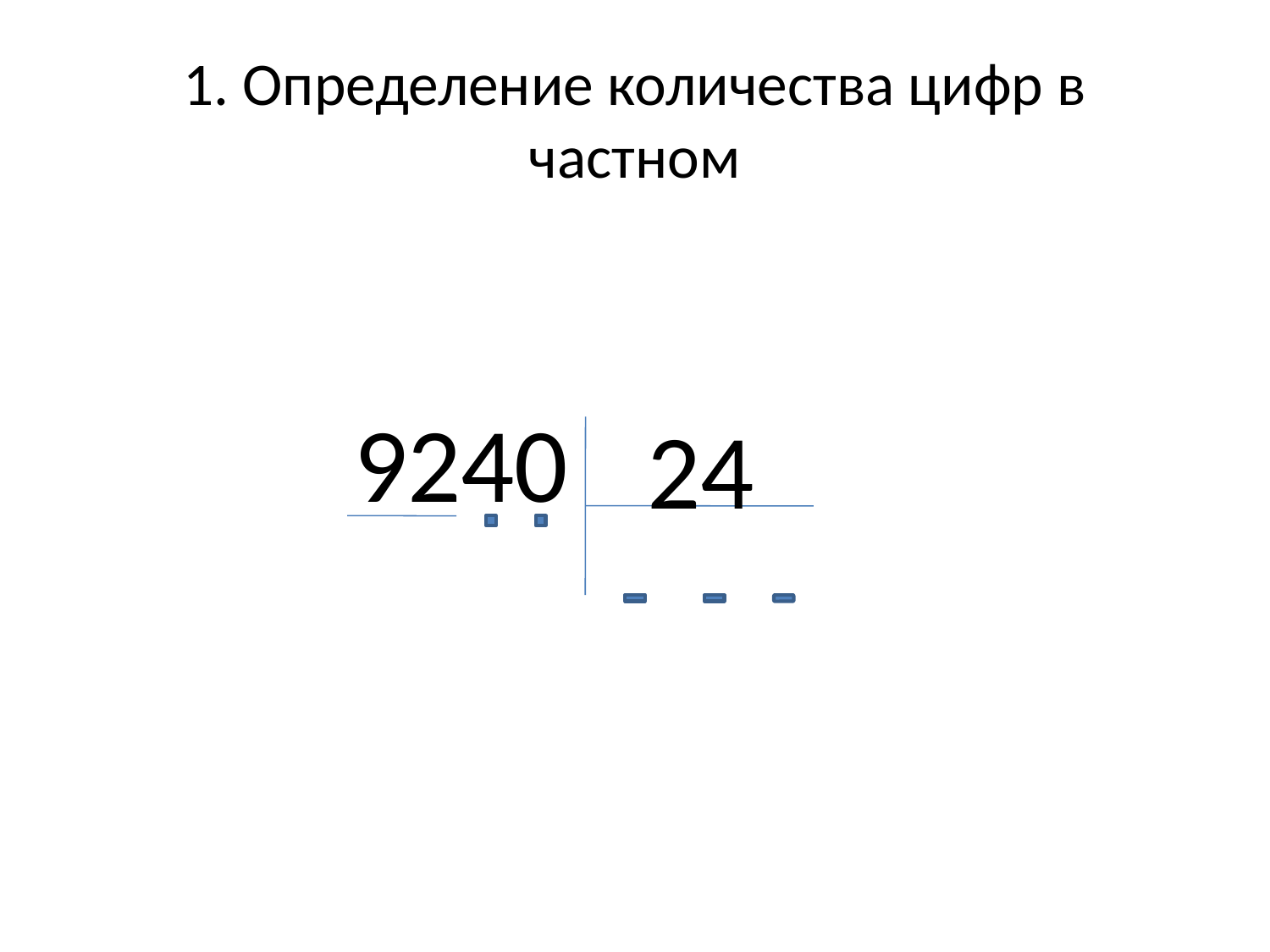

# 1. Определение количества цифр в частном

                      9240
24